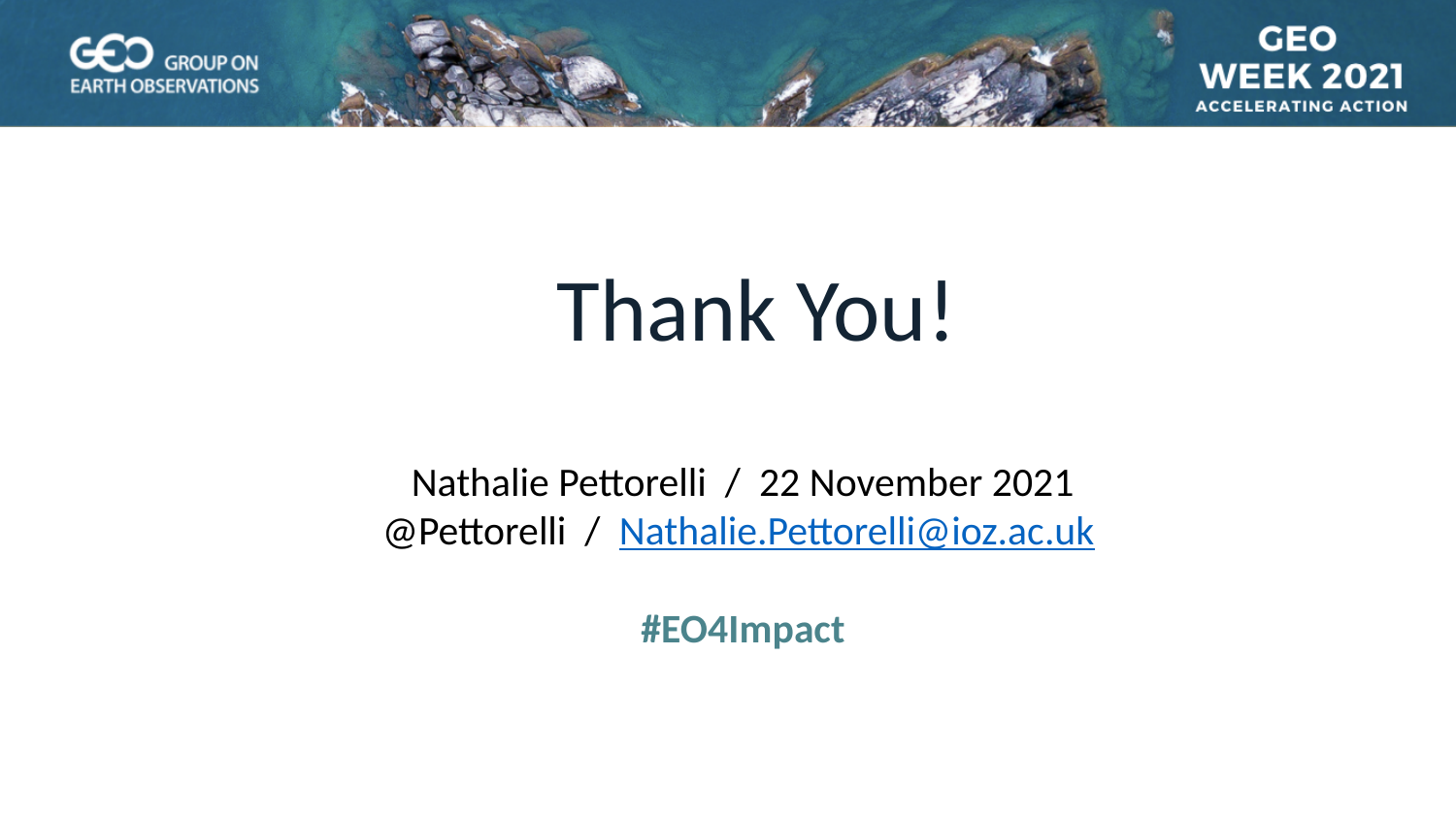

Thank You!
Nathalie Pettorelli  /  22 November 2021
@Pettorelli  /  Nathalie.Pettorelli@ioz.ac.uk

#EO4Impact